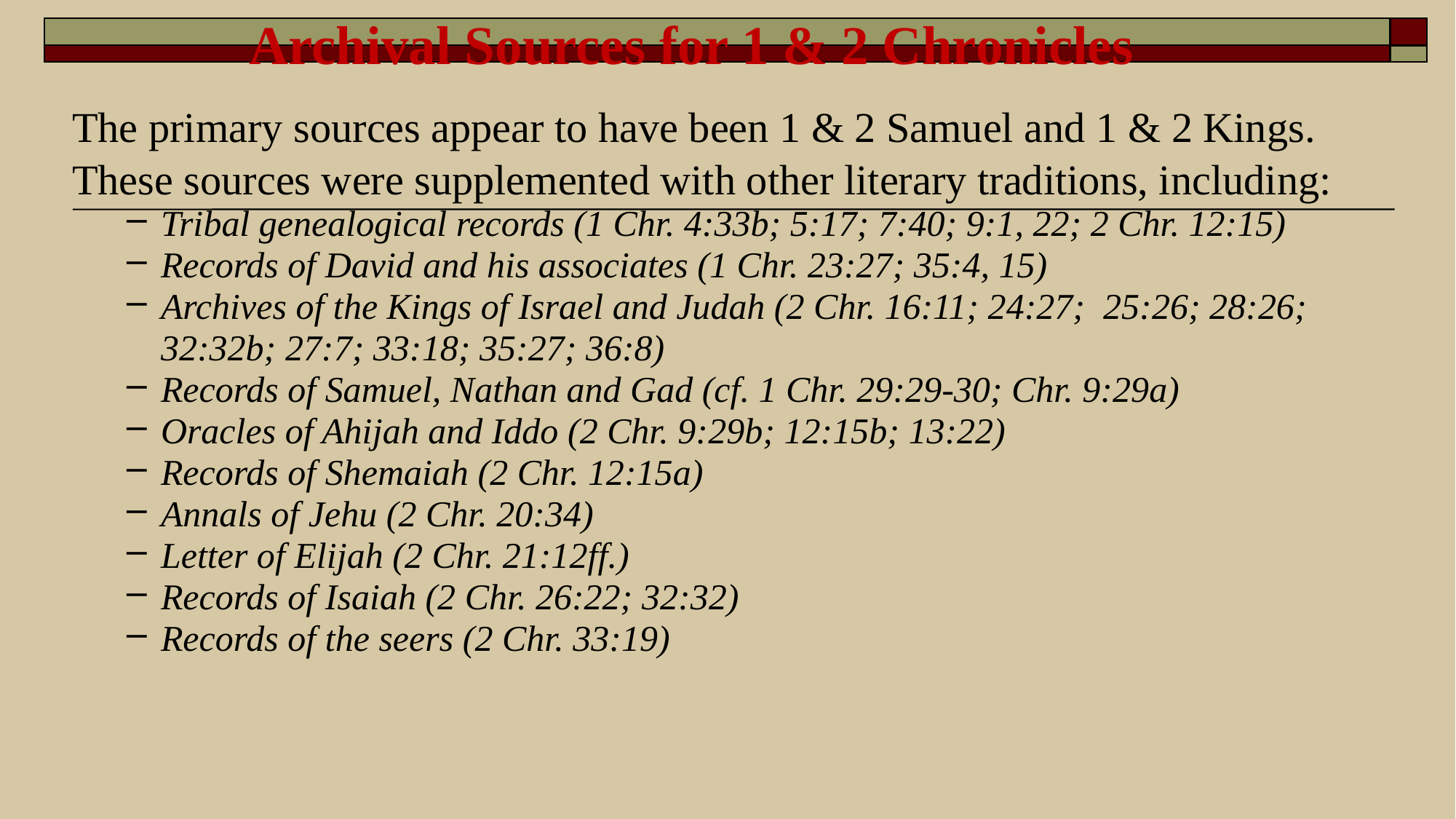

# Archival Sources for 1 & 2 Chronicles
The primary sources appear to have been 1 & 2 Samuel and 1 & 2 Kings.
These sources were supplemented with other literary traditions, including:
Tribal genealogical records (1 Chr. 4:33b; 5:17; 7:40; 9:1, 22; 2 Chr. 12:15)
Records of David and his associates (1 Chr. 23:27; 35:4, 15)
Archives of the Kings of Israel and Judah (2 Chr. 16:11; 24:27;  25:26; 28:26; 32:32b; 27:7; 33:18; 35:27; 36:8)
Records of Samuel, Nathan and Gad (cf. 1 Chr. 29:29-30; Chr. 9:29a)
Oracles of Ahijah and Iddo (2 Chr. 9:29b; 12:15b; 13:22)
Records of Shemaiah (2 Chr. 12:15a)
Annals of Jehu (2 Chr. 20:34)
Letter of Elijah (2 Chr. 21:12ff.)
Records of Isaiah (2 Chr. 26:22; 32:32)
Records of the seers (2 Chr. 33:19)